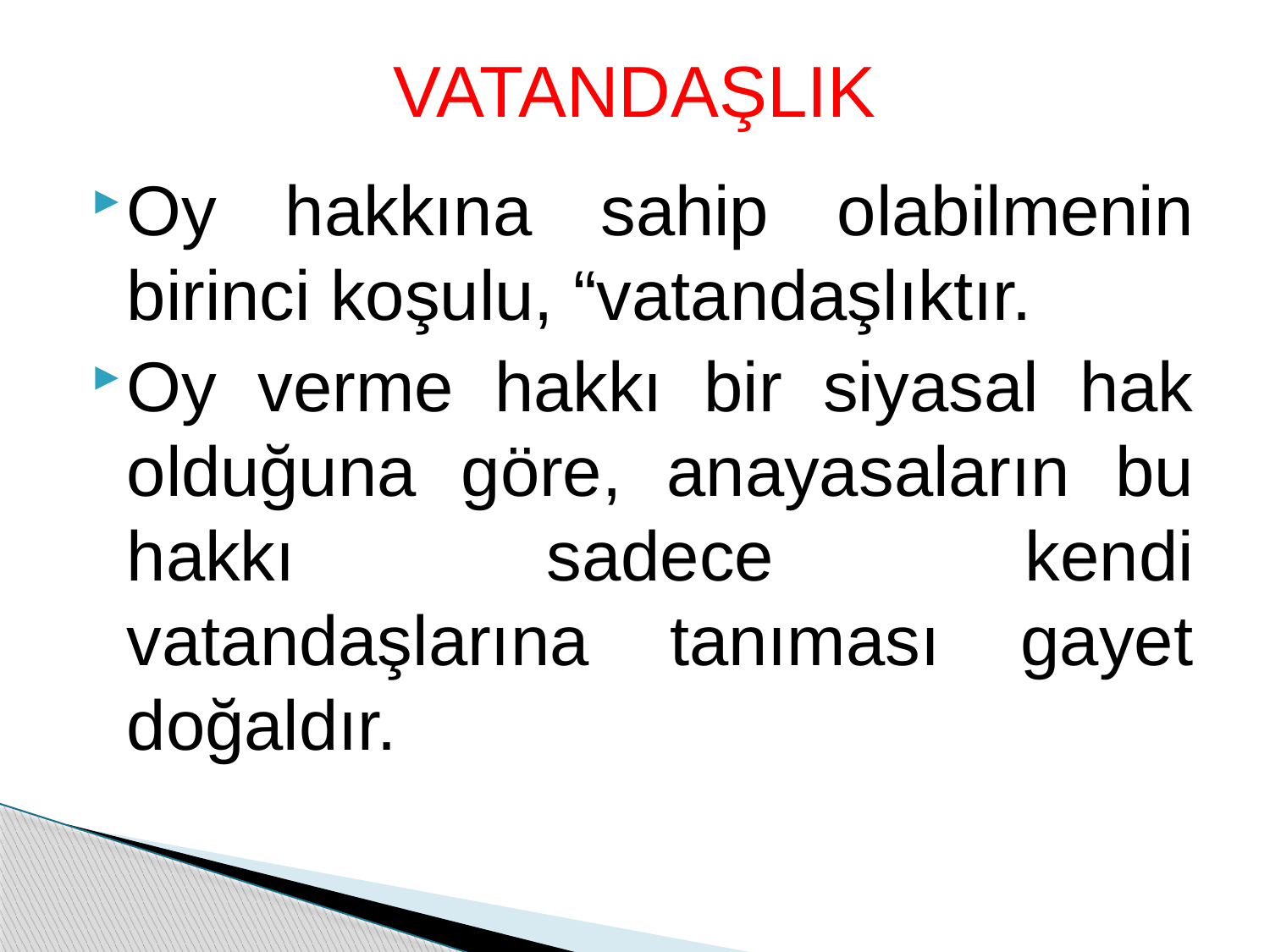

# VATANDAŞLIK
Oy hakkına sahip olabilmenin birinci koşulu, “vatandaşlıktır.
Oy verme hakkı bir siyasal hak olduğuna göre, anayasaların bu hakkı sadece kendi vatandaşlarına tanıması gayet doğaldır.